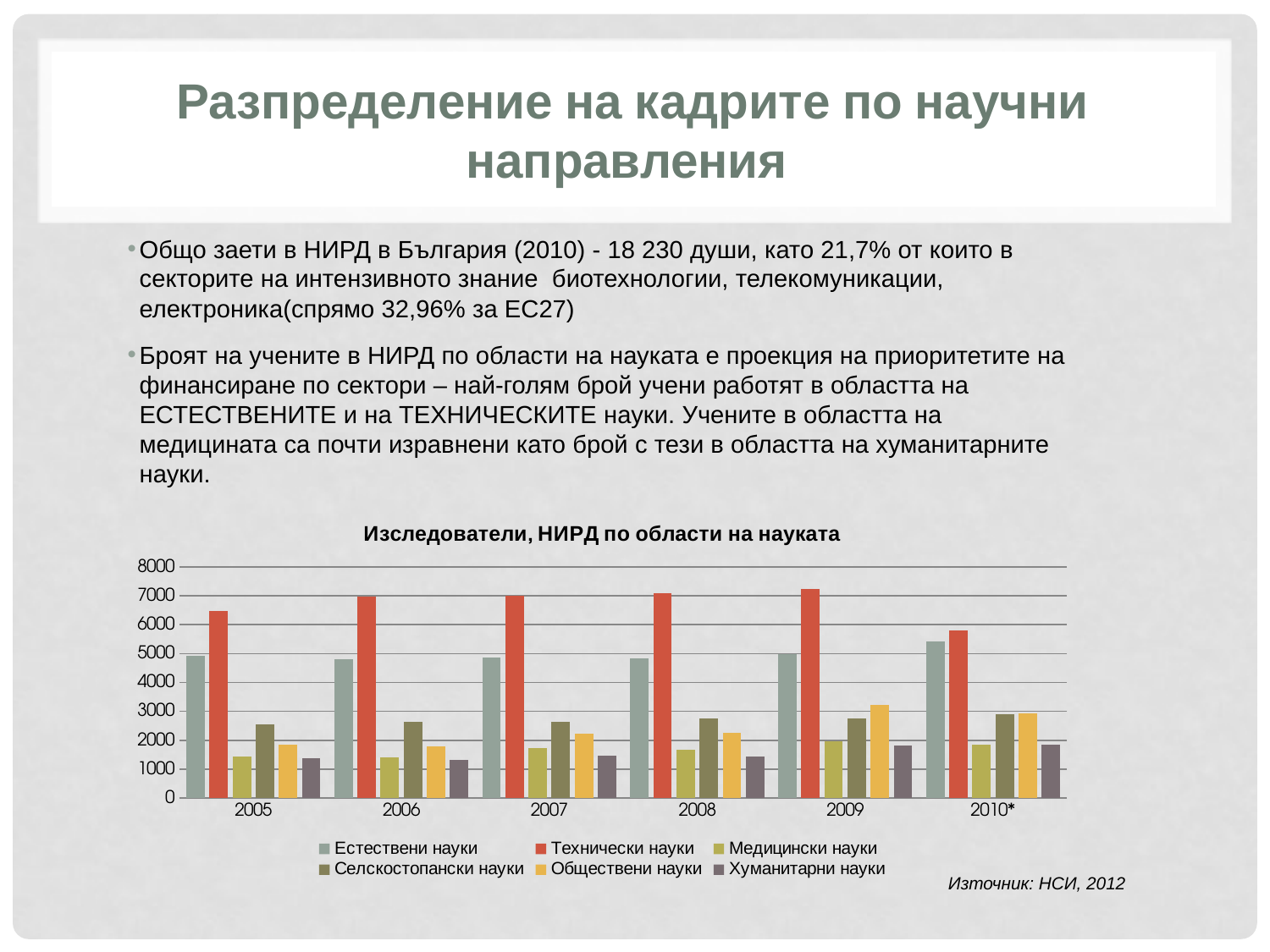

# Разпределение на кадрите по научни направления
Общо заети в НИРД в България (2010) - 18 230 души, като 21,7% от които в секторите на интензивното знание  биотехнологии, телекомуникации, електроника(спрямо 32,96% за ЕС27)

Броят на учените в НИРД по области на науката е проекция на приоритетите на финансиране по сектори – най-голям брой учени работят в областта на ЕСТЕСТВЕНИТЕ и на ТЕХНИЧЕСКИТЕ науки. Учените в областта на медицината са почти изравнени като брой с тези в областта на хуманитарните науки.

### Chart: Изследователи, НИРД по области на науката

| Category | Естествени науки | Технически науки | Медицински науки | Селскостопански науки | Обществени науки | Хуманитарни науки |
|---|---|---|---|---|---|---|
| 2005 | 4932.0 | 6482.0 | 1445.0 | 2561.0 | 1847.0 | 1371.0 |
| 2006 | 4810.0 | 6979.0 | 1422.0 | 2649.0 | 1798.0 | 1336.0 |
| 2007 | 4874.0 | 7009.0 | 1725.0 | 2633.0 | 2229.0 | 1463.0 |
| 2008 | 4846.0 | 7105.0 | 1683.0 | 2771.0 | 2251.0 | 1441.0 |
| 2009 | 4991.0 | 7227.0 | 1969.0 | 2746.0 | 3224.0 | 1814.0 |
| 2010* | 5419.0 | 5810.0 | 1857.0 | 2893.0 | 2918.0 | 1860.0 |
Източник: НСИ, 2012